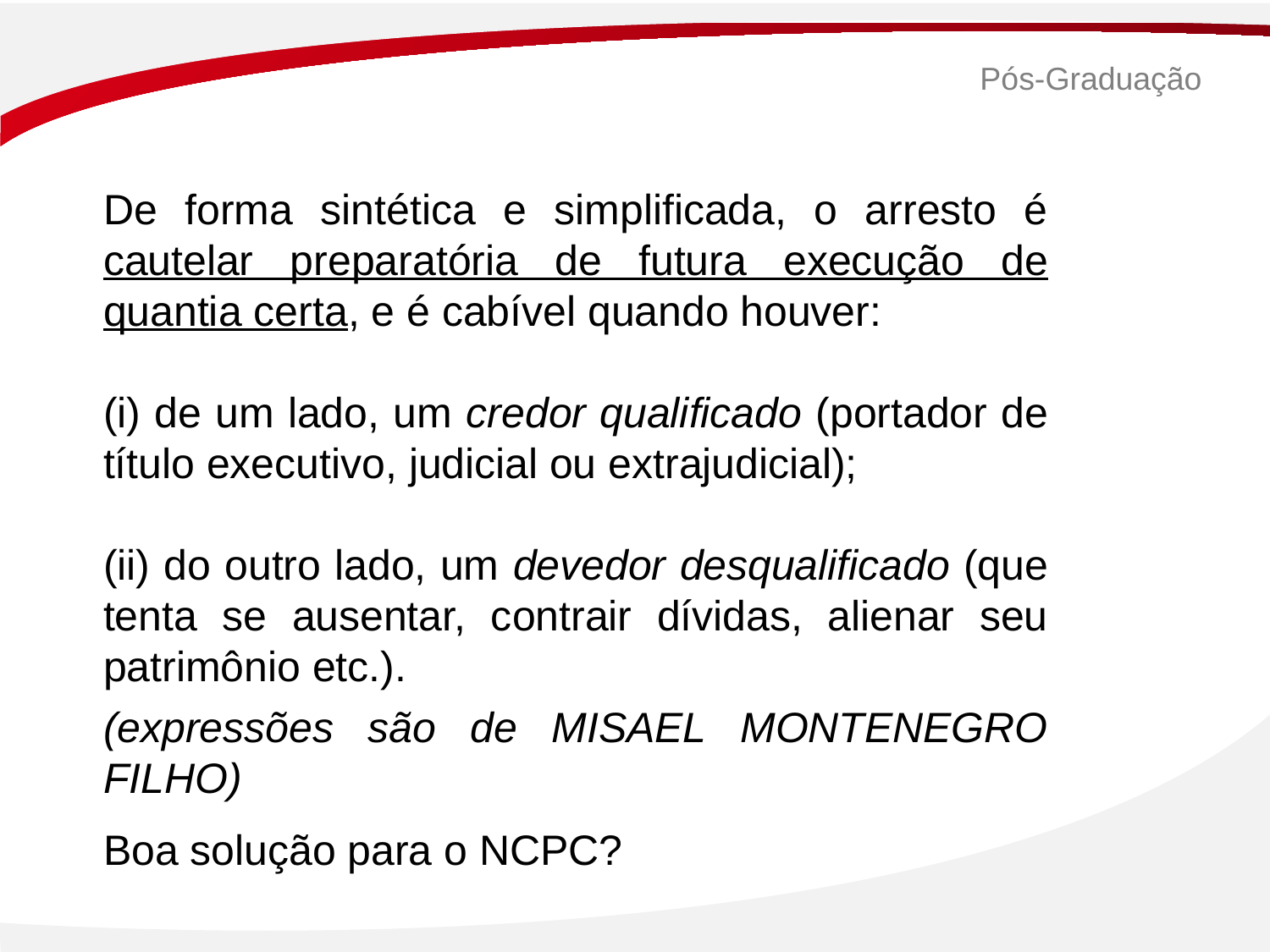

# Pós-Graduação

De forma sintética e simplificada, o arresto é cautelar preparatória de futura execução de quantia certa, e é cabível quando houver:

 de um lado, um credor qualificado (portador de título executivo, judicial ou extrajudicial);

(ii) do outro lado, um devedor desqualificado (que tenta se ausentar, contrair dívidas, alienar seu patrimônio etc.).

(expressões são de MISAEL MONTENEGRO FILHO)

Boa solução para o NCPC?